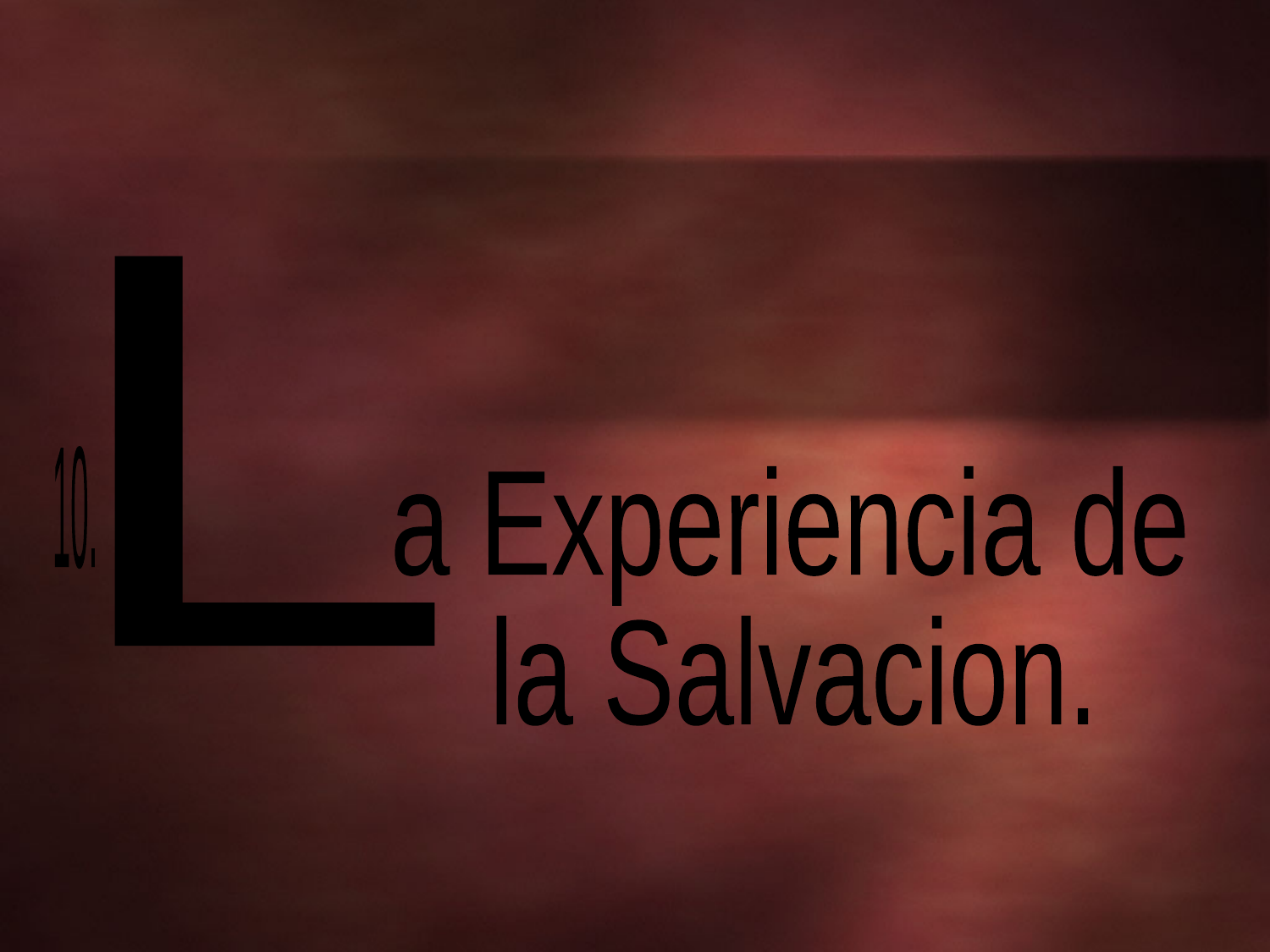

L
10.
a Experiencia de
la Salvacion.